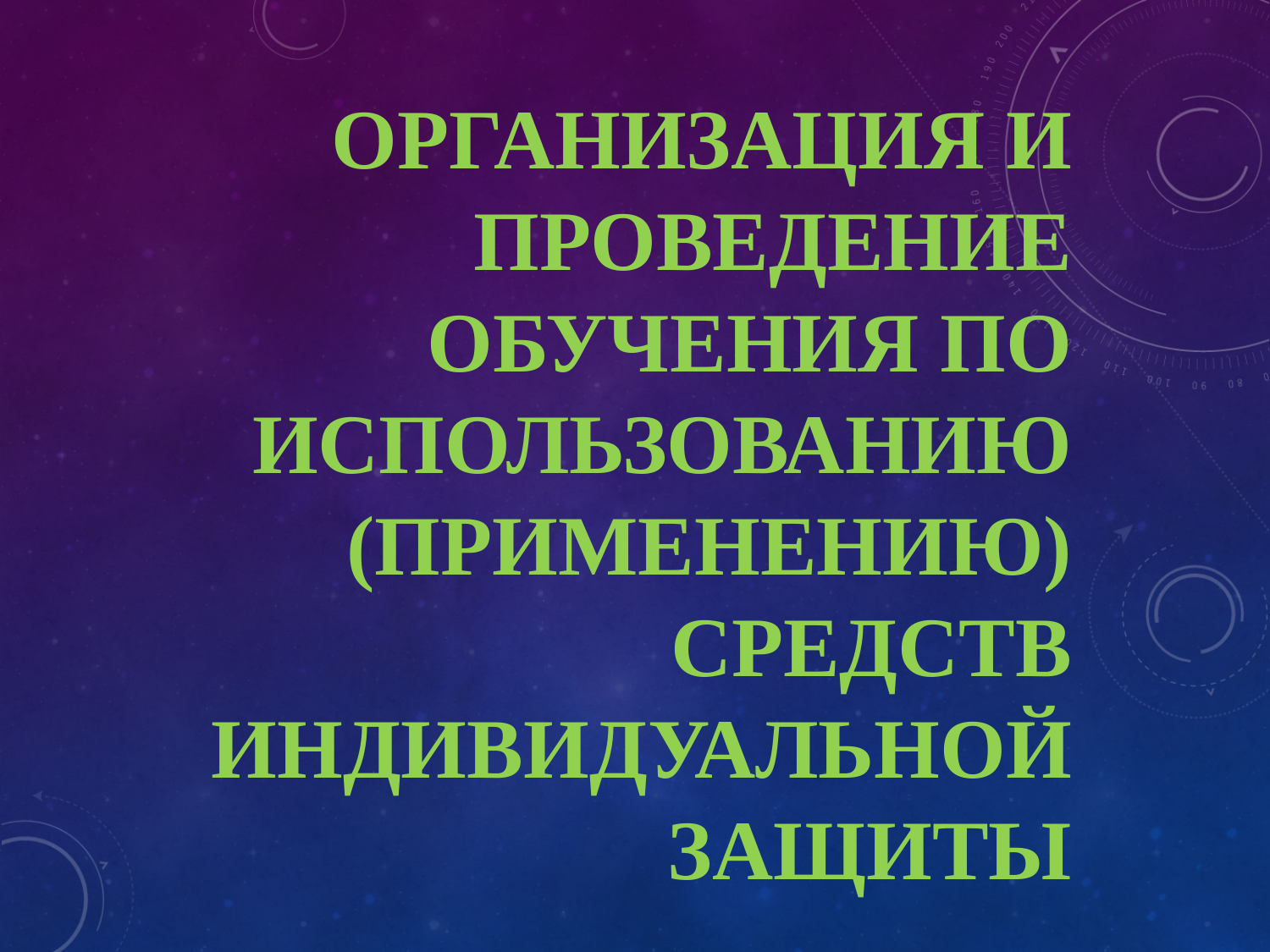

# Организация и проведение обучения по использованию (применению) средств индивидуальной защиты